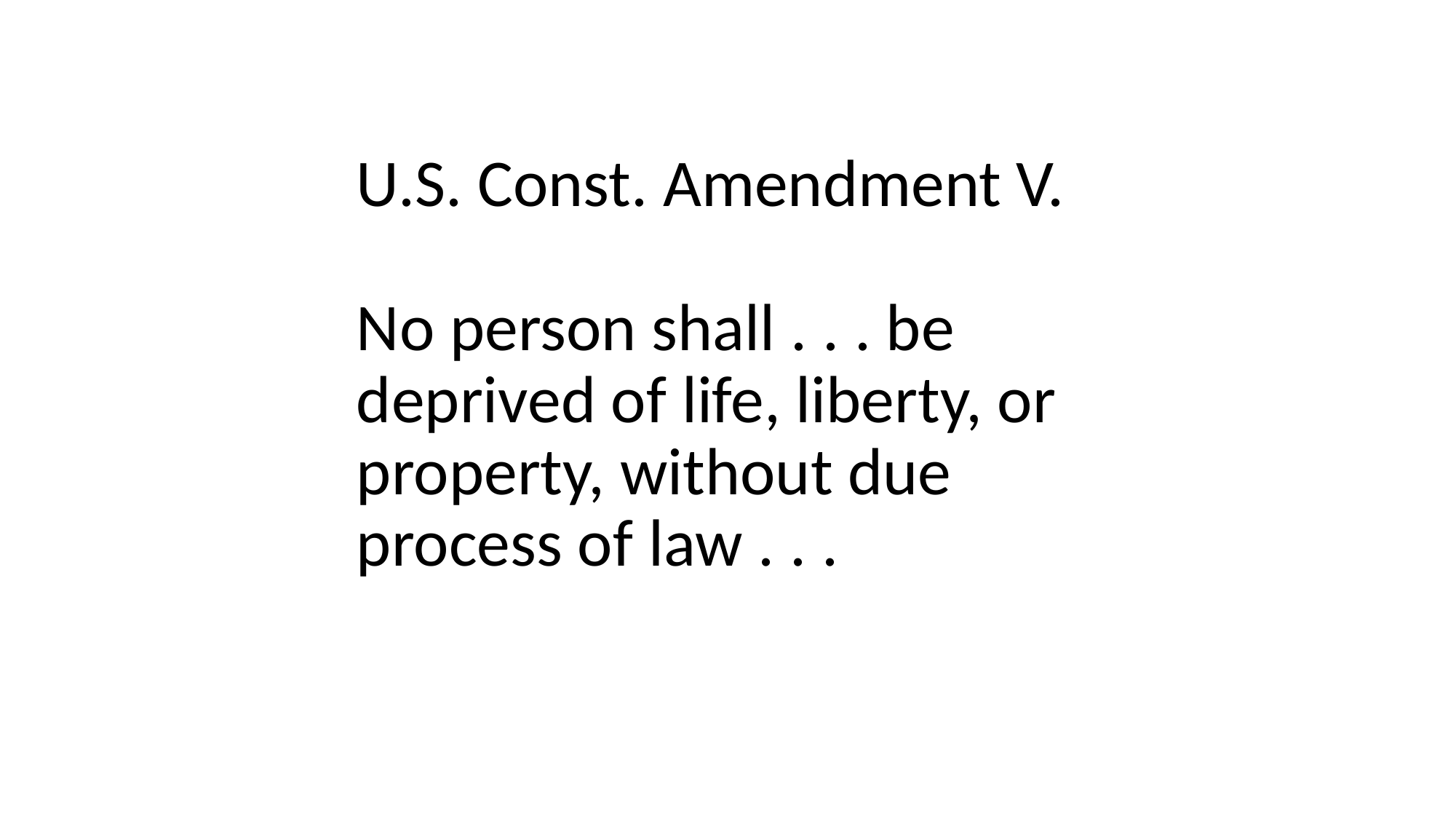

# U.S. Const. Amendment V. No person shall . . . be deprived of life, liberty, or property, without due process of law . . .